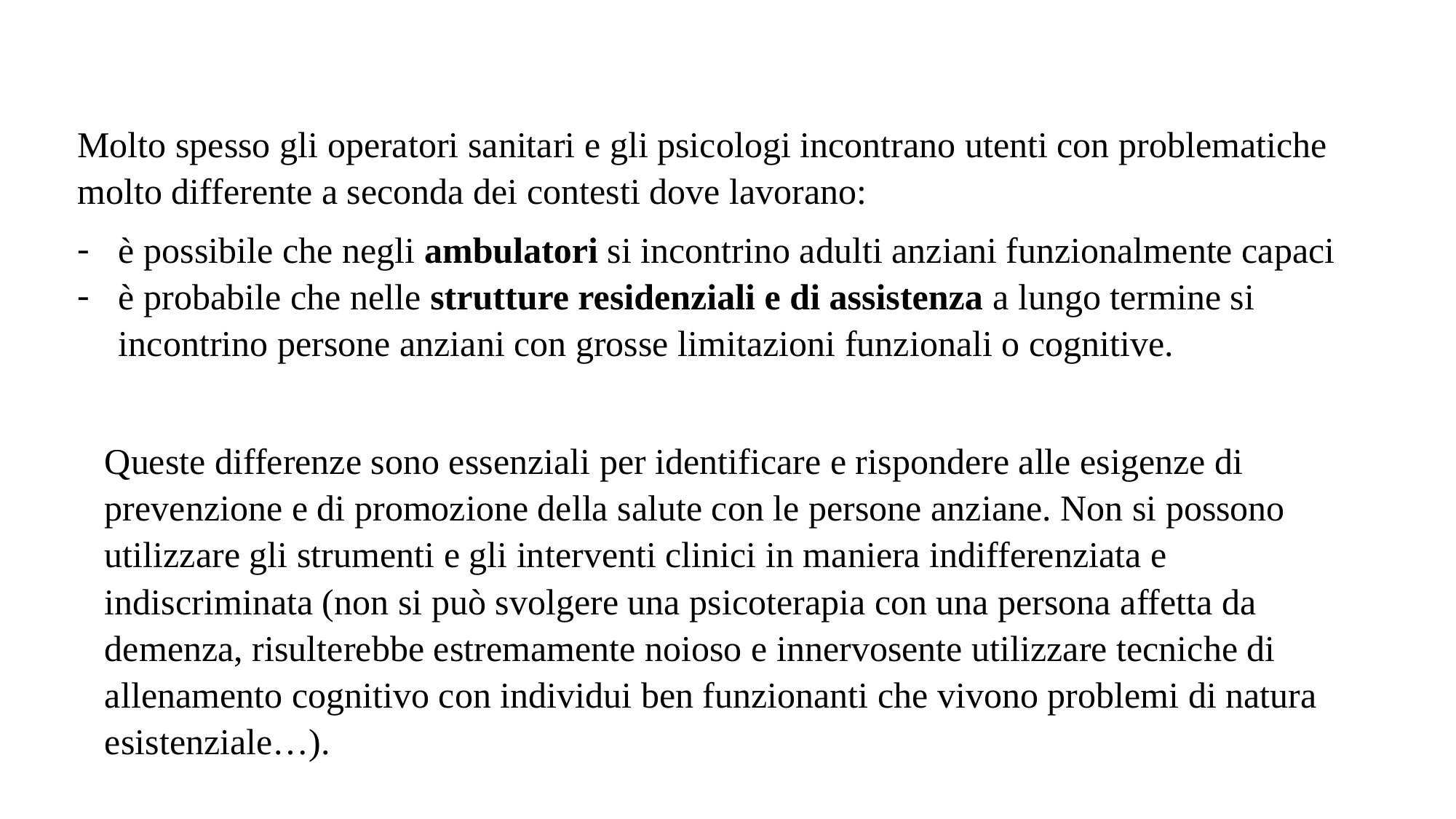

Molto spesso gli operatori sanitari e gli psicologi incontrano utenti con problematiche molto differente a seconda dei contesti dove lavorano:
è possibile che negli ambulatori si incontrino adulti anziani funzionalmente capaci
è probabile che nelle strutture residenziali e di assistenza a lungo termine si incontrino persone anziani con grosse limitazioni funzionali o cognitive.

Queste differenze sono essenziali per identificare e rispondere alle esigenze di prevenzione e di promozione della salute con le persone anziane. Non si possono utilizzare gli strumenti e gli interventi clinici in maniera indifferenziata e indiscriminata (non si può svolgere una psicoterapia con una persona affetta da demenza, risulterebbe estremamente noioso e innervosente utilizzare tecniche di allenamento cognitivo con individui ben funzionanti che vivono problemi di natura esistenziale…).